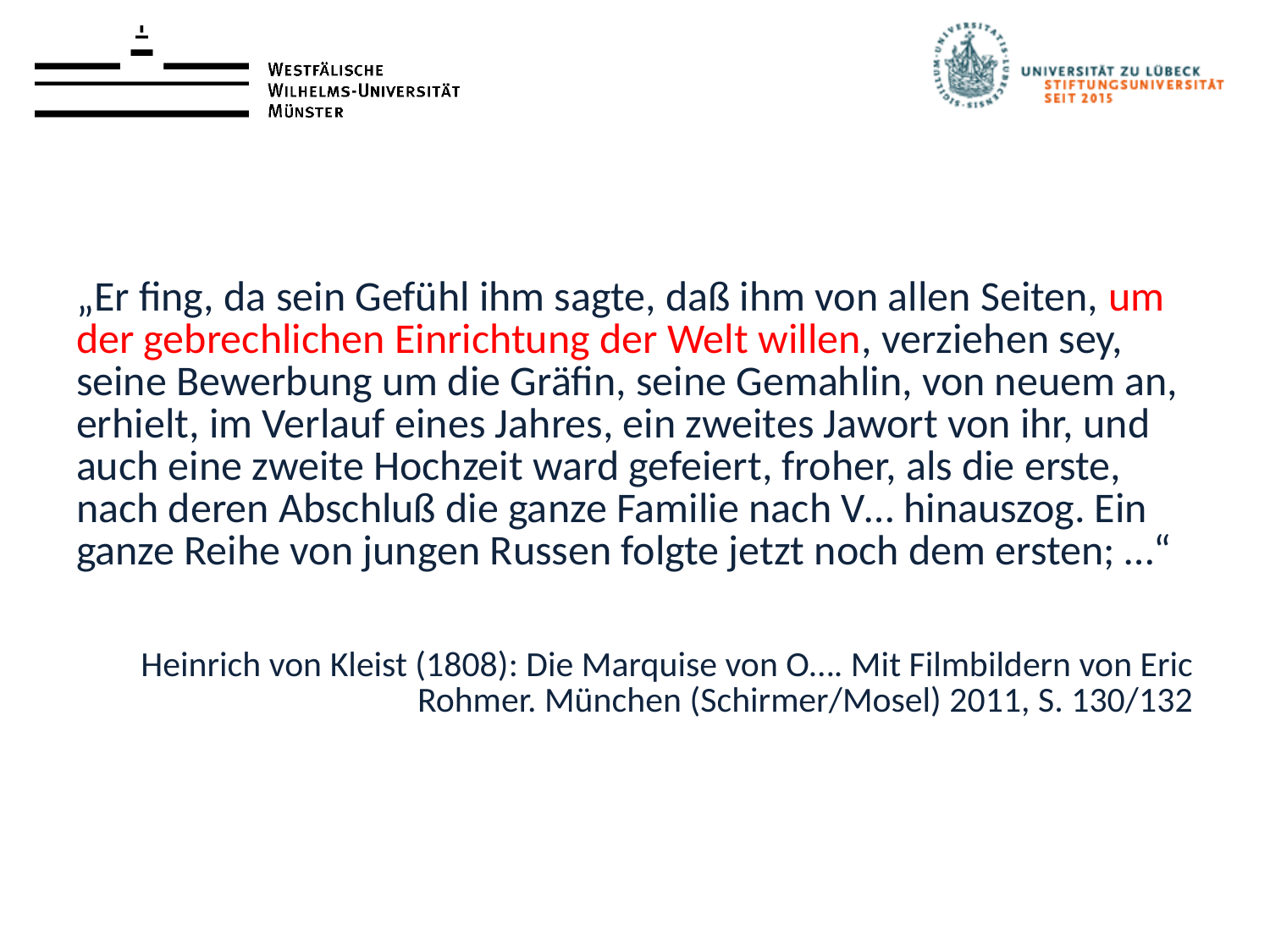

„Er fing, da sein Gefühl ihm sagte, daß ihm von allen Seiten, um der gebrechlichen Einrichtung der Welt willen, verziehen sey, seine Bewerbung um die Gräfin, seine Gemahlin, von neuem an, erhielt, im Verlauf eines Jahres, ein zweites Jawort von ihr, und auch eine zweite Hochzeit ward gefeiert, froher, als die erste, nach deren Abschluß die ganze Familie nach V… hinauszog. Ein ganze Reihe von jungen Russen folgte jetzt noch dem ersten; …“

Heinrich von Kleist (1808): Die Marquise von O…. Mit Filmbildern von Eric Rohmer. München (Schirmer/Mosel) 2011, S. 130/132